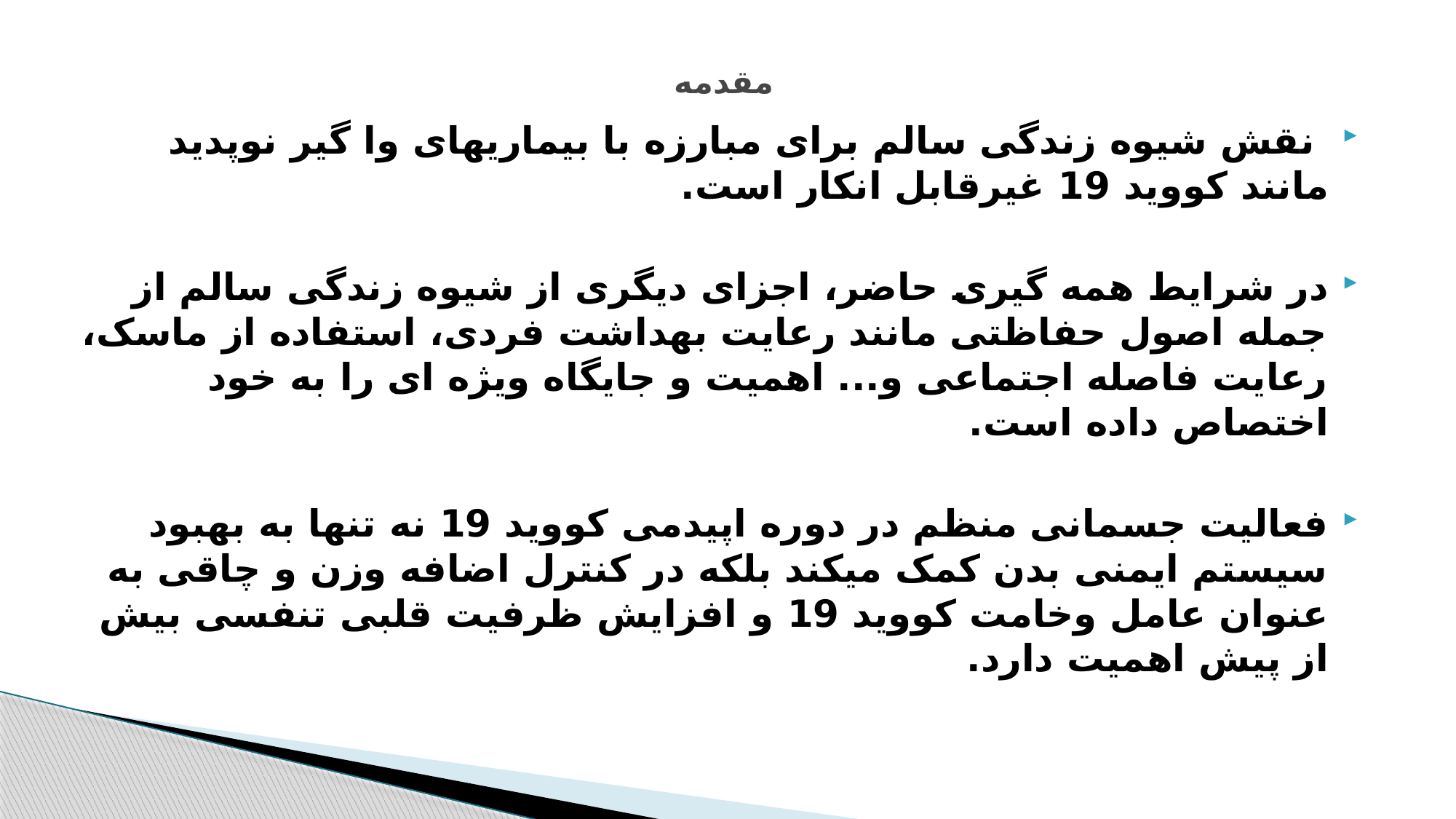

# مقدمه
 نقش شیوه زندگی سالم برای مبارزه با بیماریهای وا گیر نوپدید مانند کووید 19 غیرقابل انکار است.

در شرایط همه گیری حاضر، اجزای دیگری از شیوه زندگی سالم از جمله اصول حفاظتی مانند رعایت بهداشت فردی، استفاده از ماسک، رعایت فاصله اجتماعی و... اهمیت و جایگاه ویژه ای را به خود اختصاص داده است.

فعالیت جسمانی منظم در دوره اپیدمی کووید 19 نه تنها به بهبود سیستم ایمنی بدن کمک میکند بلکه در کنترل اضافه وزن و چاقی به عنوان عامل وخامت کووید 19 و افزایش ظرفیت قلبی تنفسی بیش از پیش اهمیت دارد.